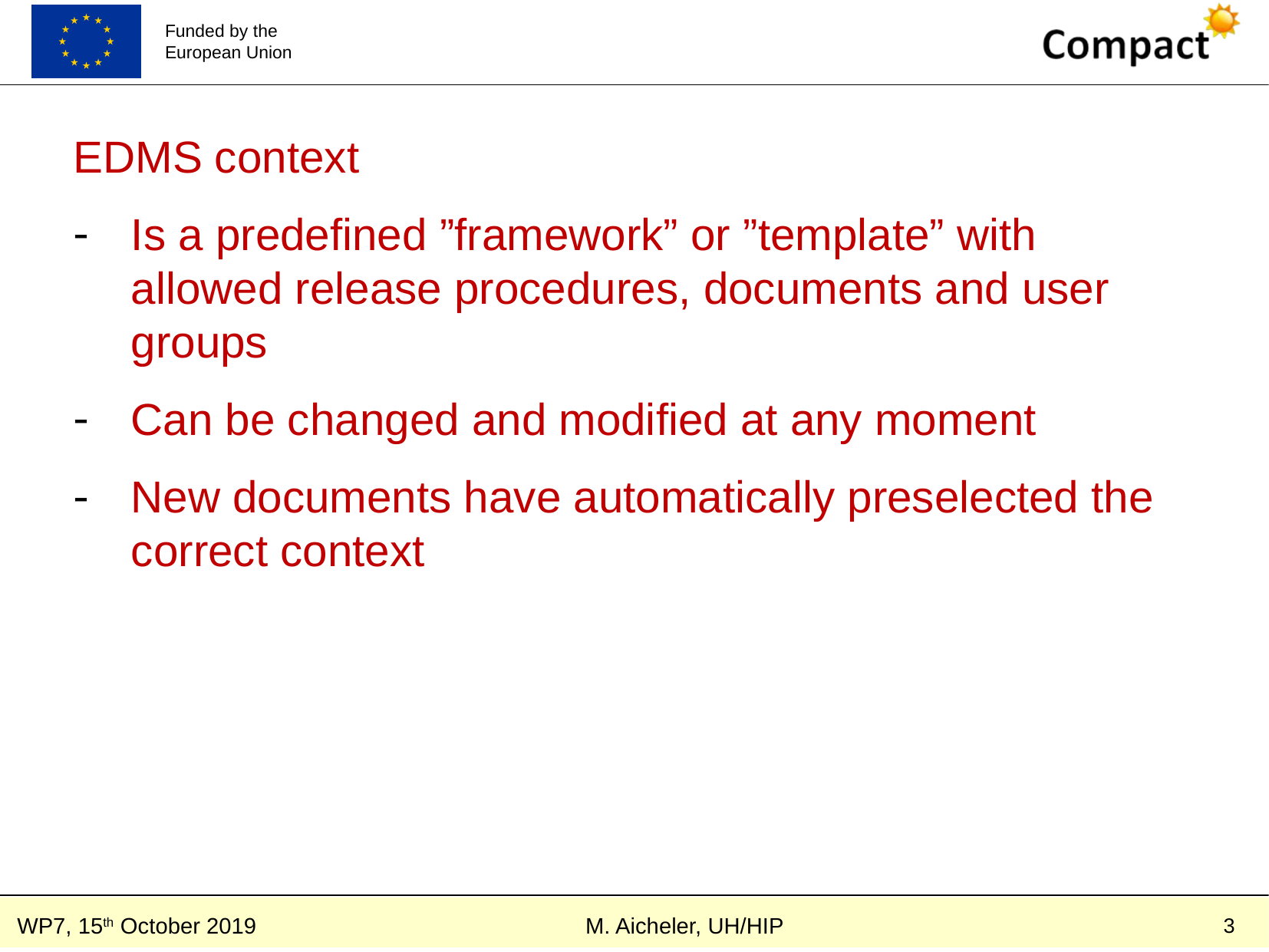

EDMS context
Is a predefined ”framework” or ”template” with allowed release procedures, documents and user groups
Can be changed and modified at any moment
New documents have automatically preselected the correct context

3